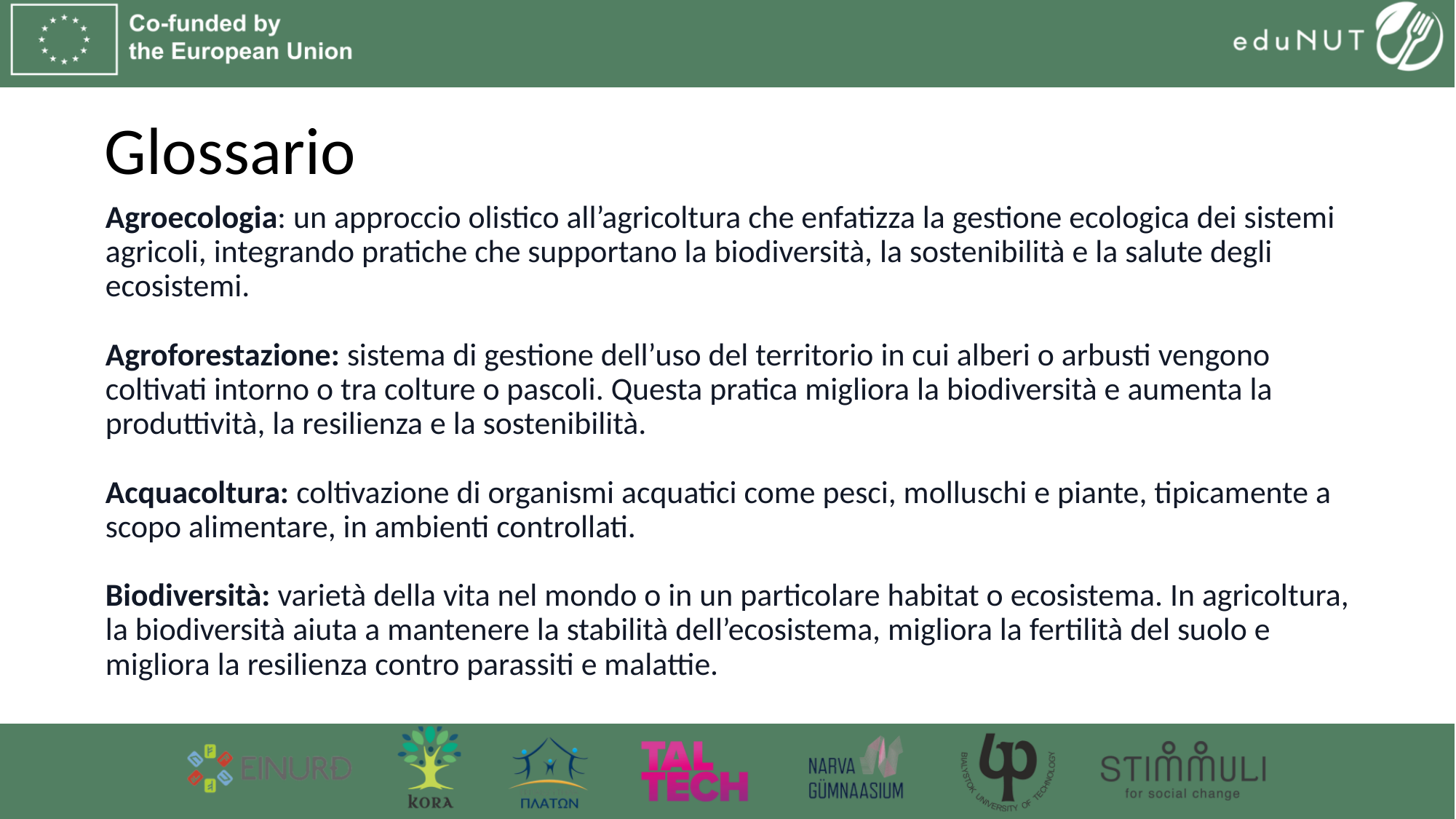

# Glossario
Agroecologia: un approccio olistico all’agricoltura che enfatizza la gestione ecologica dei sistemi agricoli, integrando pratiche che supportano la biodiversità, la sostenibilità e la salute degli ecosistemi.

Agroforestazione: sistema di gestione dell’uso del territorio in cui alberi o arbusti vengono coltivati ​​intorno o tra colture o pascoli. Questa pratica migliora la biodiversità e aumenta la produttività, la resilienza e la sostenibilità.

Acquacoltura: coltivazione di organismi acquatici come pesci, molluschi e piante, tipicamente a scopo alimentare, in ambienti controllati.

Biodiversità: varietà della vita nel mondo o in un particolare habitat o ecosistema. In agricoltura, la biodiversità aiuta a mantenere la stabilità dell’ecosistema, migliora la fertilità del suolo e migliora la resilienza contro parassiti e malattie.